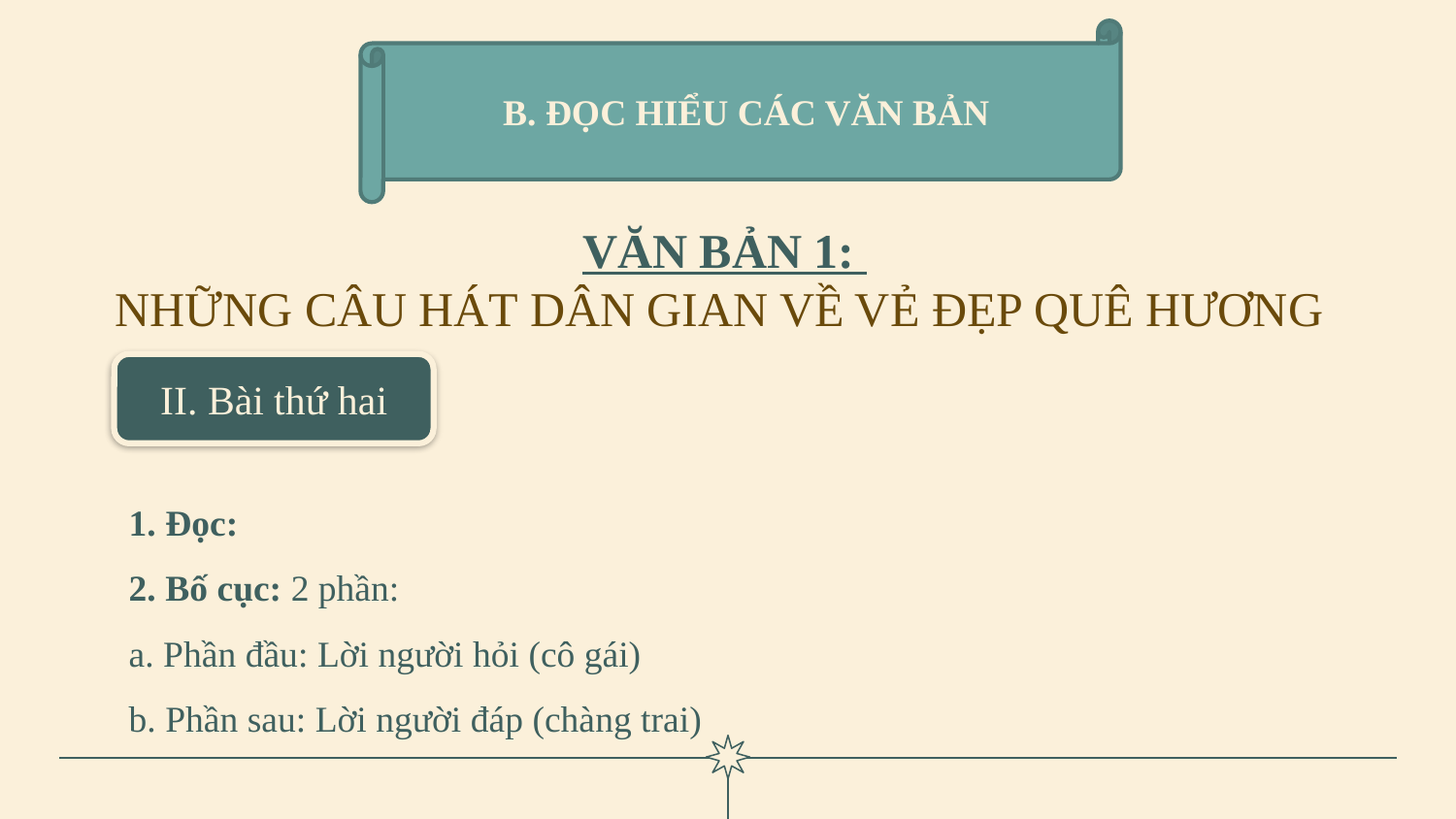

B. ĐỌC HIỂU CÁC VĂN BẢN
VĂN BẢN 1:
NHỮNG CÂU HÁT DÂN GIAN VỀ VẺ ĐẸP QUÊ HƯƠNG
II. Bài thứ hai
# 1. Đọc: 2. Bố cục: 2 phần: a. Phần đầu: Lời người hỏi (cô gái) b. Phần sau: Lời người đáp (chàng trai)